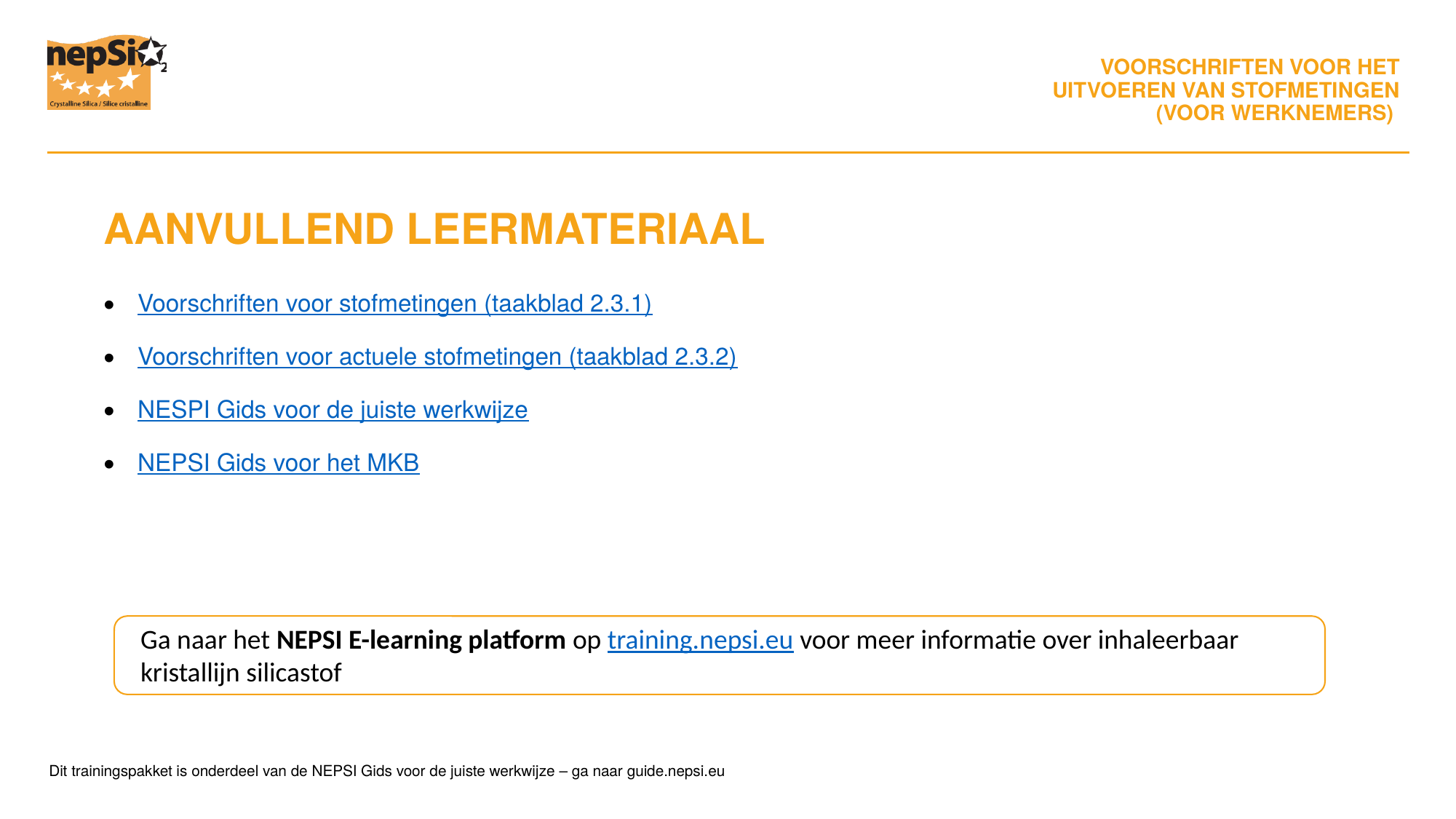

AANVULLEND LEERMATERIAAL
Voorschriften voor stofmetingen (taakblad 2.3.1)
Voorschriften voor actuele stofmetingen (taakblad 2.3.2)
NESPI Gids voor de juiste werkwijze
NEPSI Gids voor het MKB
Ga naar het NEPSI E-learning platform op training.nepsi.eu voor meer informatie over inhaleerbaar kristallijn silicastof